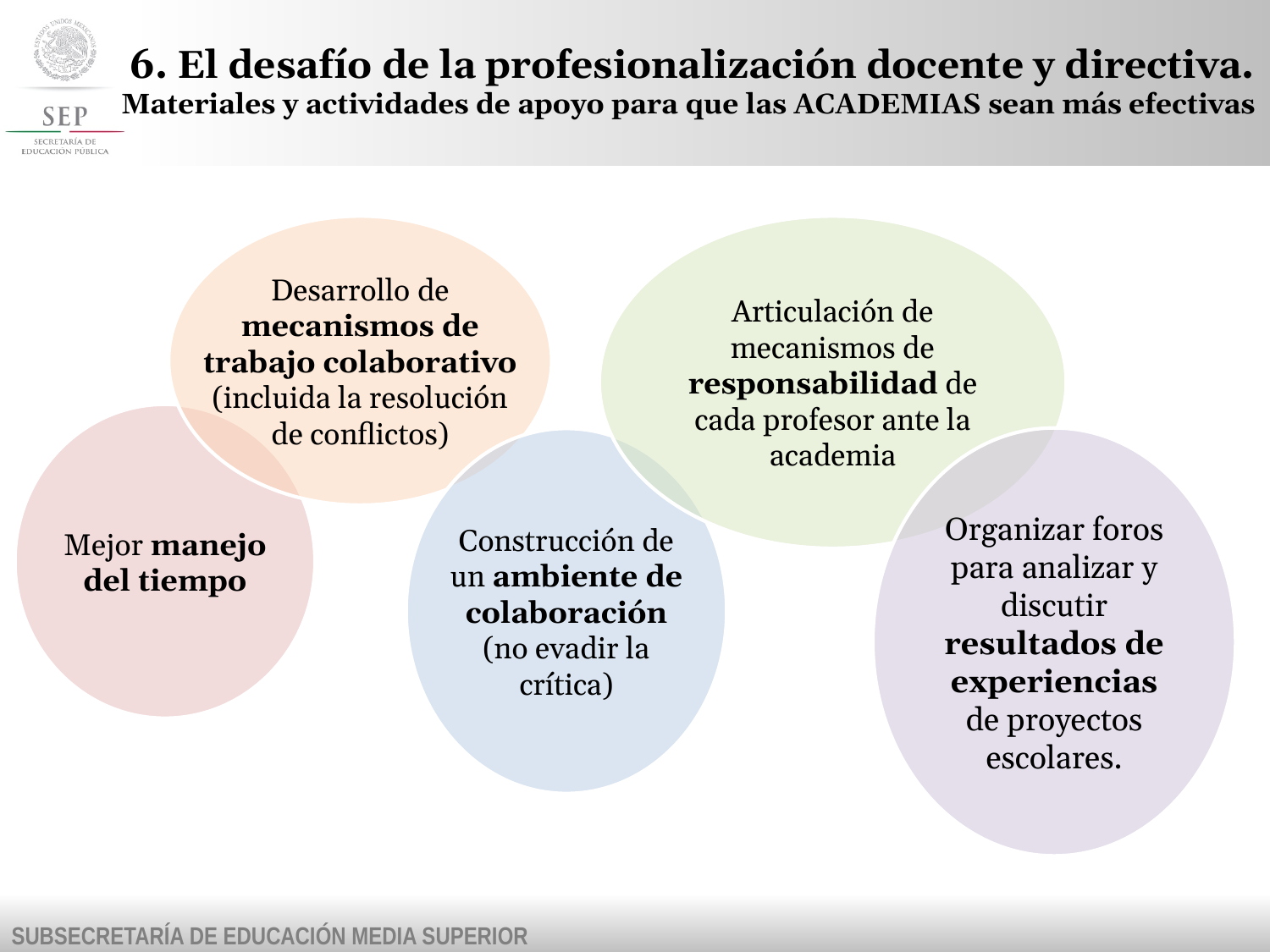

# 6. El desafío de la profesionalización docente y directiva. Materiales y actividades de apoyo para que las ACADEMIAS sean más efectivas
Desarrollo de mecanismos de trabajo colaborativo (incluida la resolución de conflictos)
Articulación de mecanismos de responsabilidad de cada profesor ante la academia
Mejor manejo del tiempo
Organizar foros para analizar y discutir resultados de experiencias de proyectos escolares.
Construcción de un ambiente de colaboración (no evadir la crítica)